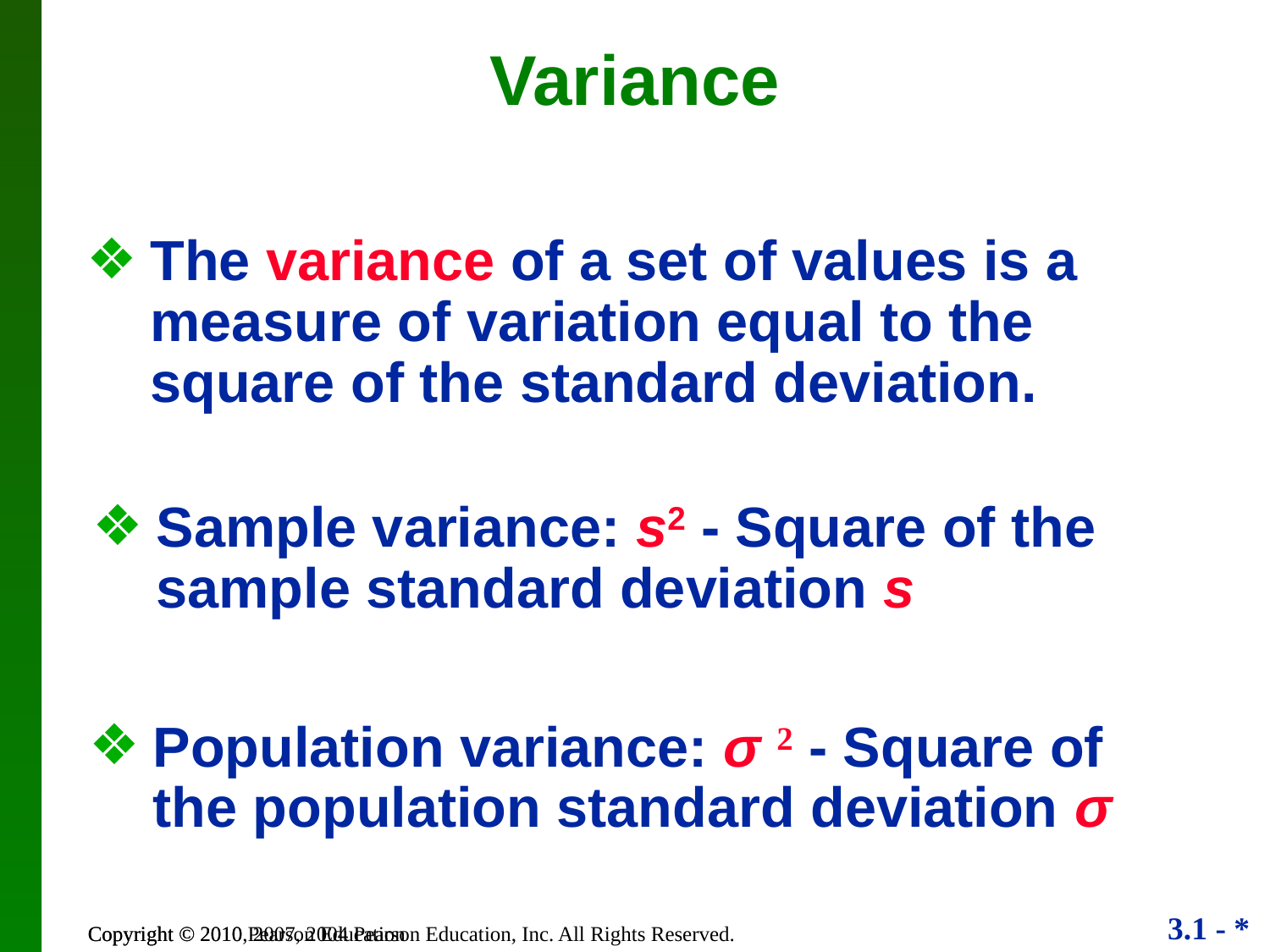

Variance
The variance of a set of values is a measure of variation equal to the square of the standard deviation.
Sample variance: s2 - Square of the sample standard deviation s
Population variance: σ 2 - Square of the population standard deviation σ
Copyright © 2010, 2007, 2004 Pearson Education, Inc. All Rights Reserved.
Copyright © 2010 Pearson Education